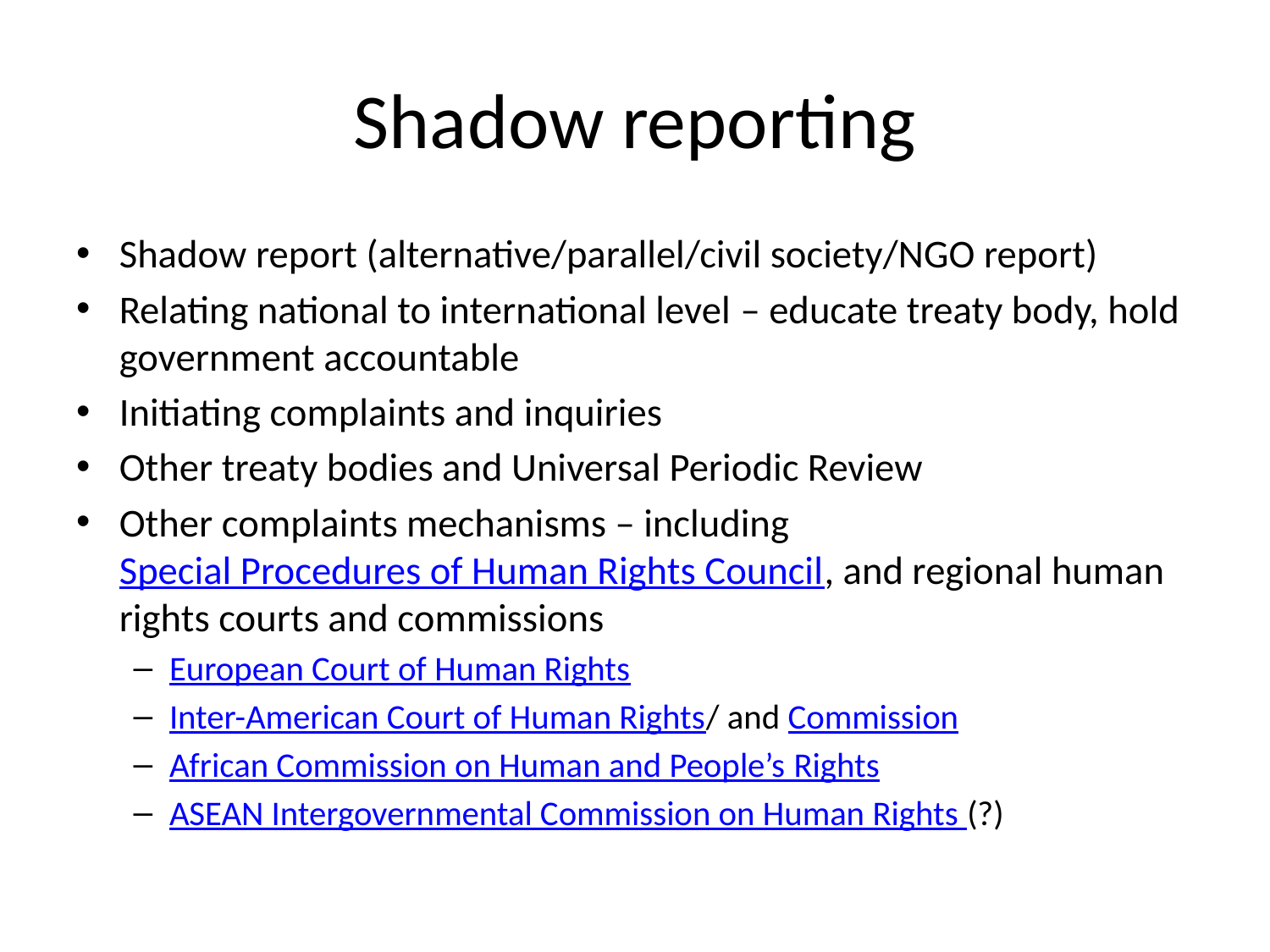

# Shadow reporting
Shadow report (alternative/parallel/civil society/NGO report)
Relating national to international level – educate treaty body, hold government accountable
Initiating complaints and inquiries
Other treaty bodies and Universal Periodic Review
Other complaints mechanisms – including Special Procedures of Human Rights Council, and regional human rights courts and commissions
European Court of Human Rights
Inter-American Court of Human Rights/ and Commission
African Commission on Human and People’s Rights
ASEAN Intergovernmental Commission on Human Rights (?)